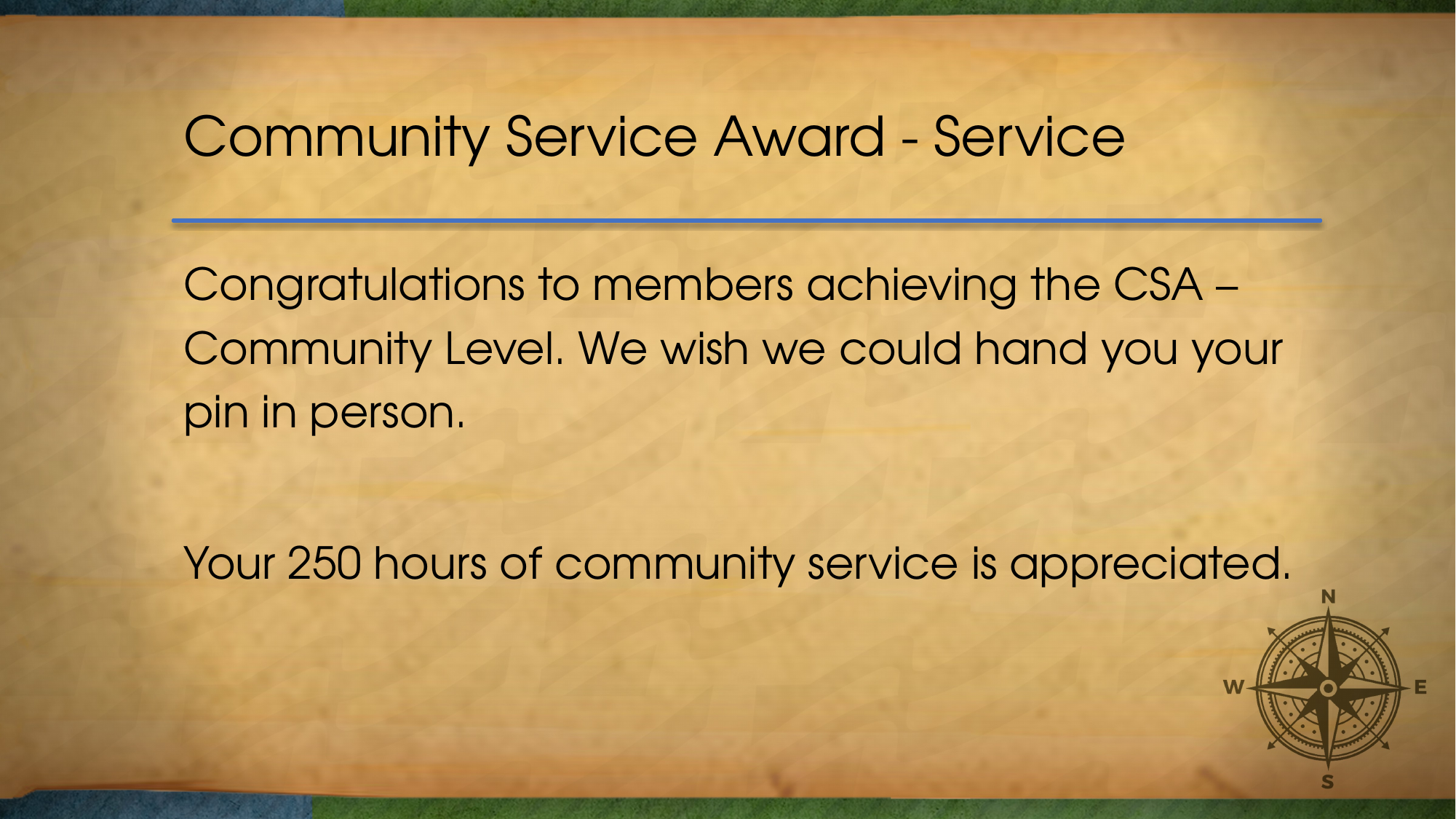

# Community Service Award - Service
Congratulations to members achieving the CSA – Community Level. We wish we could hand you your pin in person.

Your 250 hours of community service is appreciated.